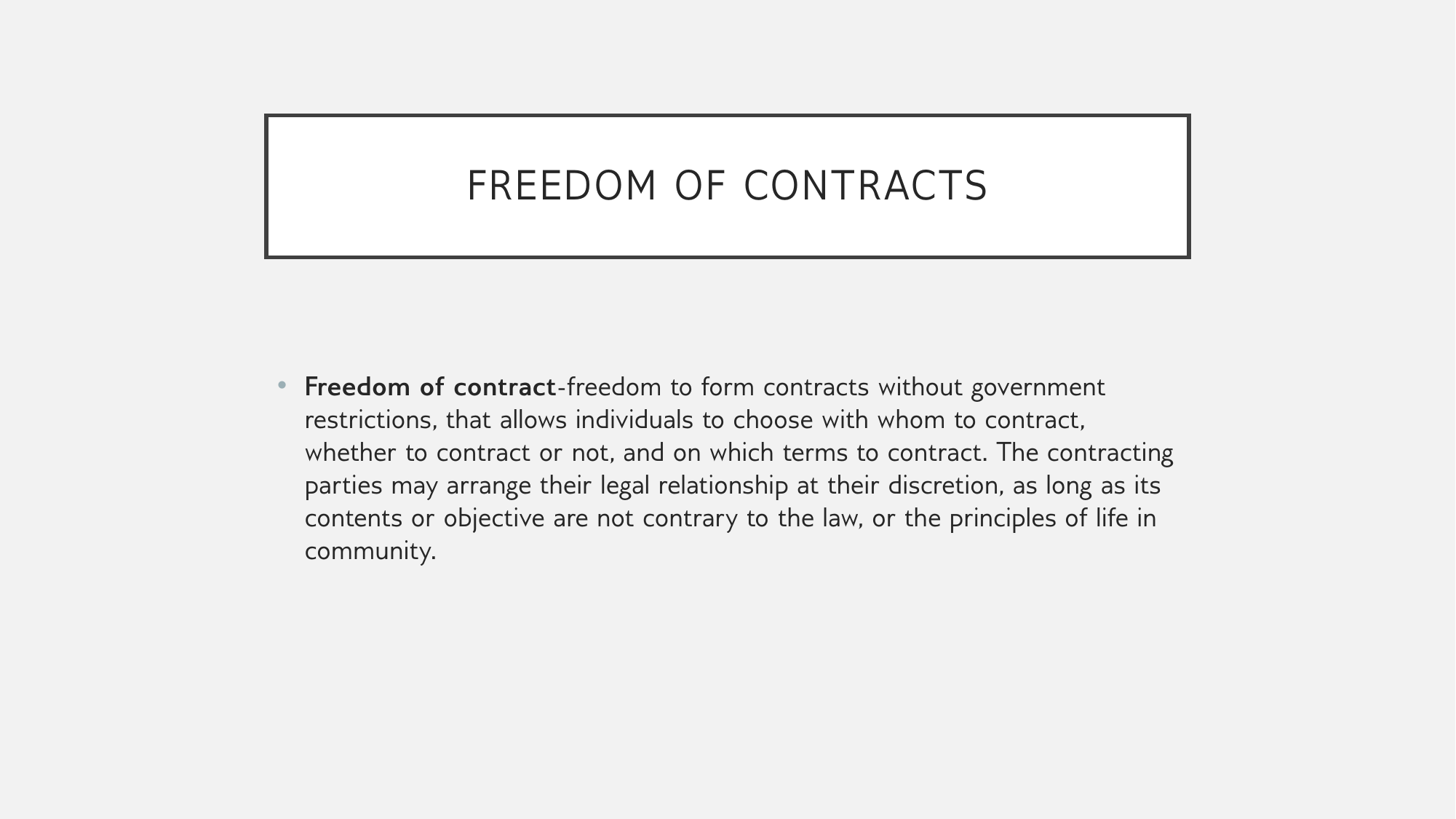

# Freedom of contracts

Freedom of contract-freedom to form contracts without government restrictions, that allows individuals to choose with whom to contract, whether to contract or not, and on which terms to contract. The contracting parties may arrange their legal relationship at their discretion, as long as its contents or objective are not contrary to the law, or the principles of life in community.